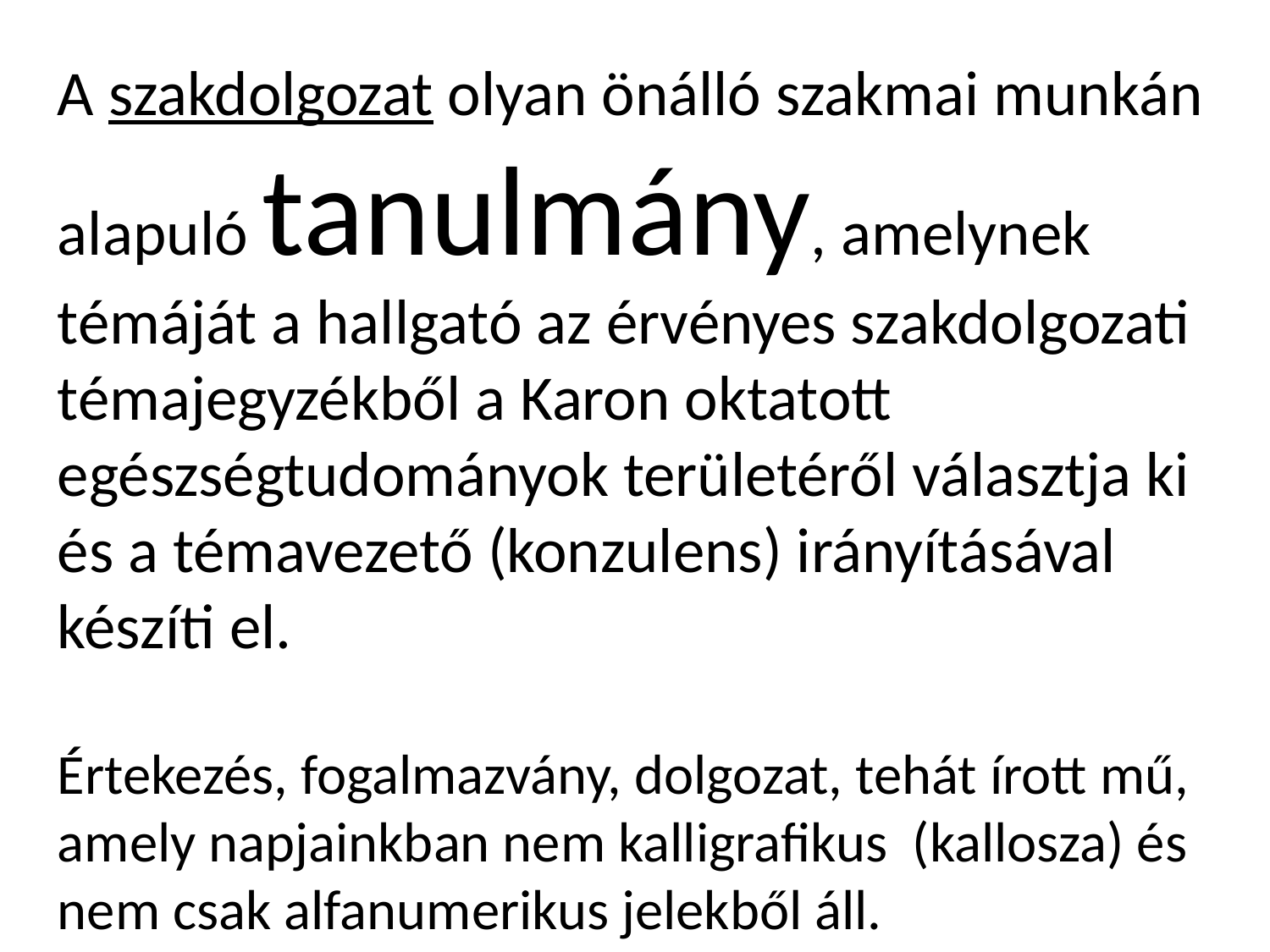

A szakdolgozat olyan önálló szakmai munkán alapuló tanulmány, amelynek témáját a hallgató az érvényes szakdolgozati témajegyzékből a Karon oktatott egészségtudományok területéről választja ki és a témavezető (konzulens) irányításával készíti el.

Értekezés, fogalmazvány, dolgozat, tehát írott mű, amely napjainkban nem kalligrafikus  (kallosza) és nem csak alfanumerikus jelekből áll.